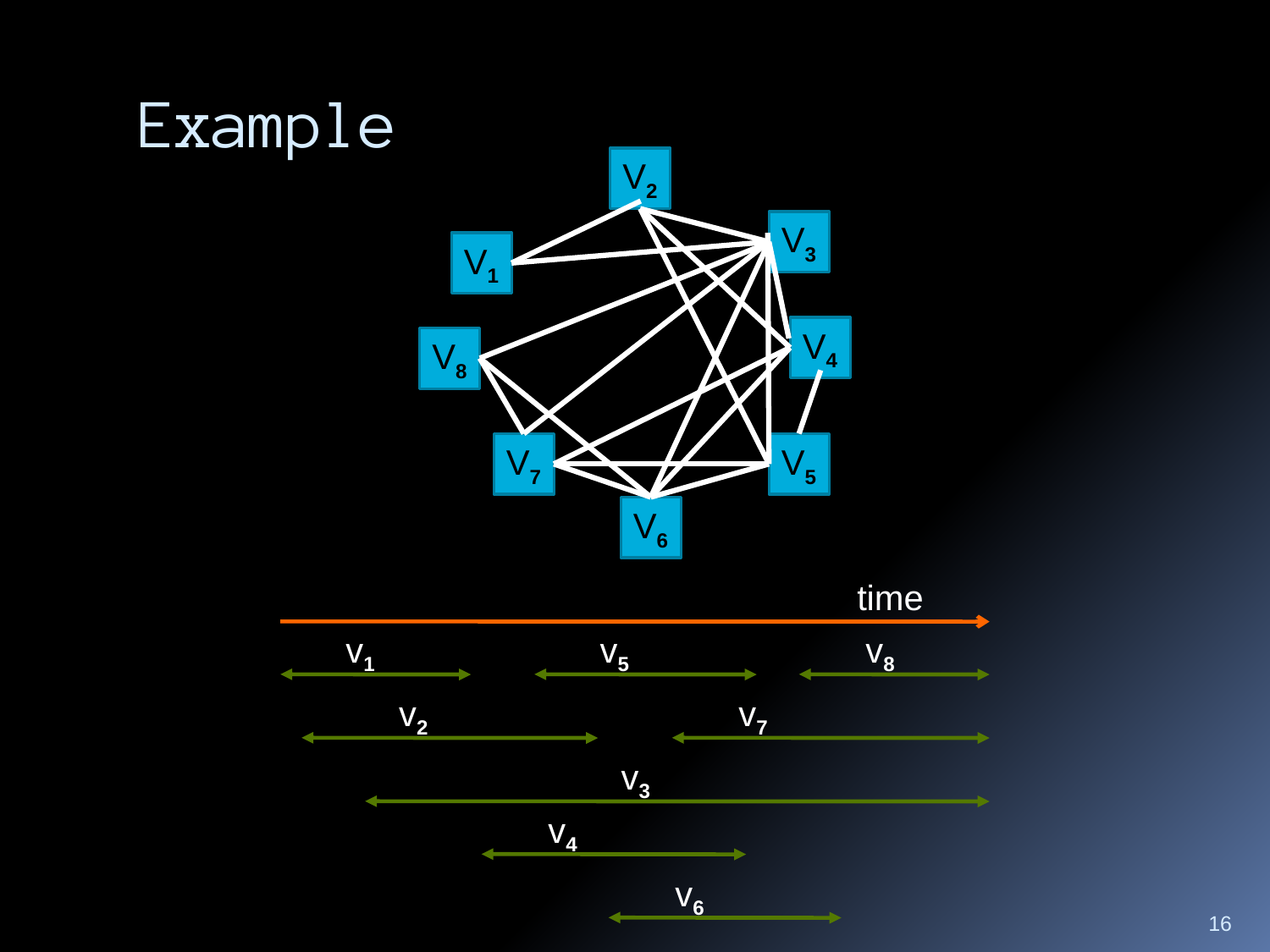

# Example
V2
V3
V1
V4
V8
V7
V5
V6
time
v1
v5
v8
v2
v7
v3
v4
v6
16